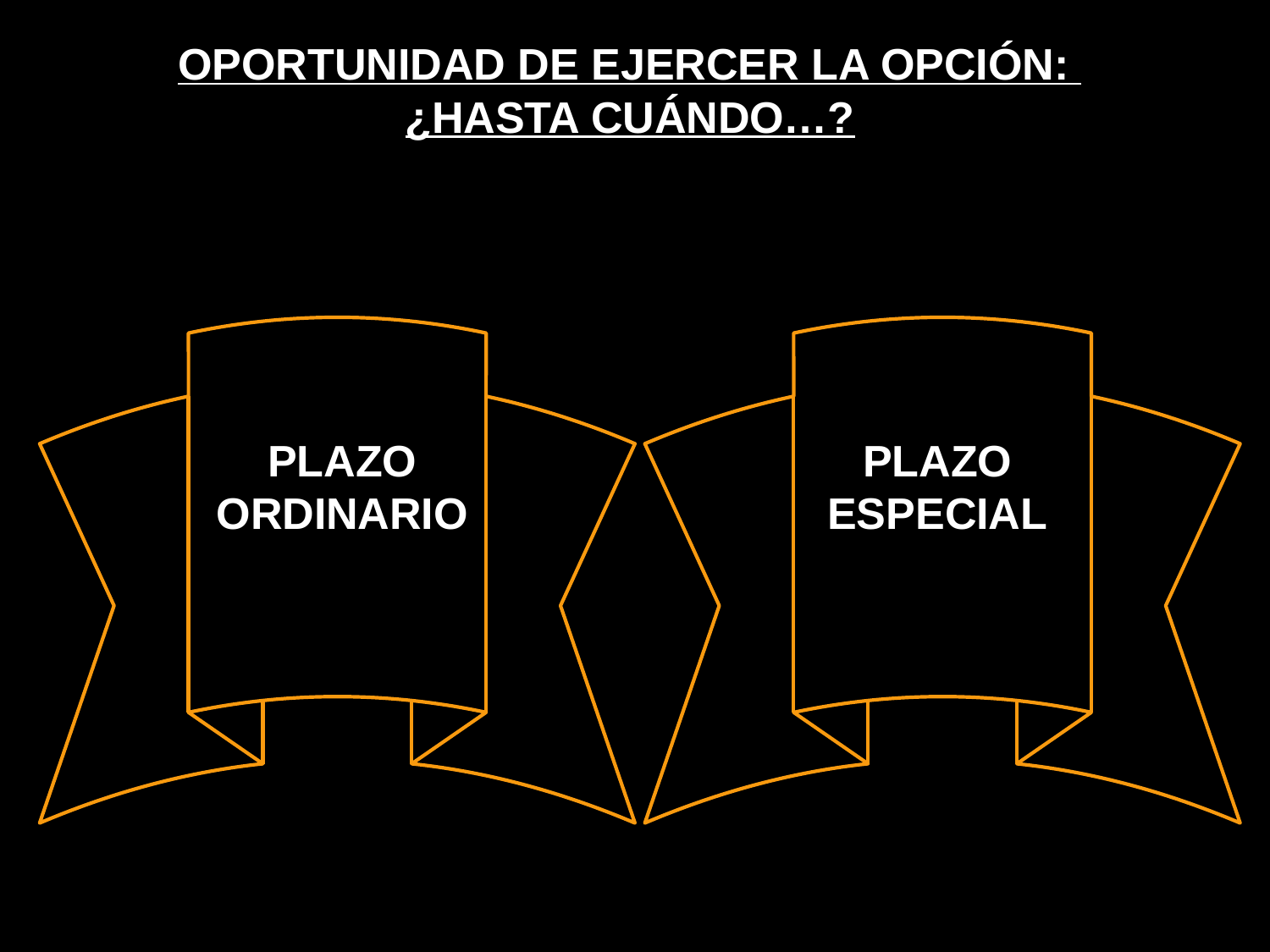

OPORTUNIDAD DE EJERCER LA OPCIÓN:
¿HASTA CUÁNDO…?

PLAZO ORDINARIO

PLAZO ESPECIAL